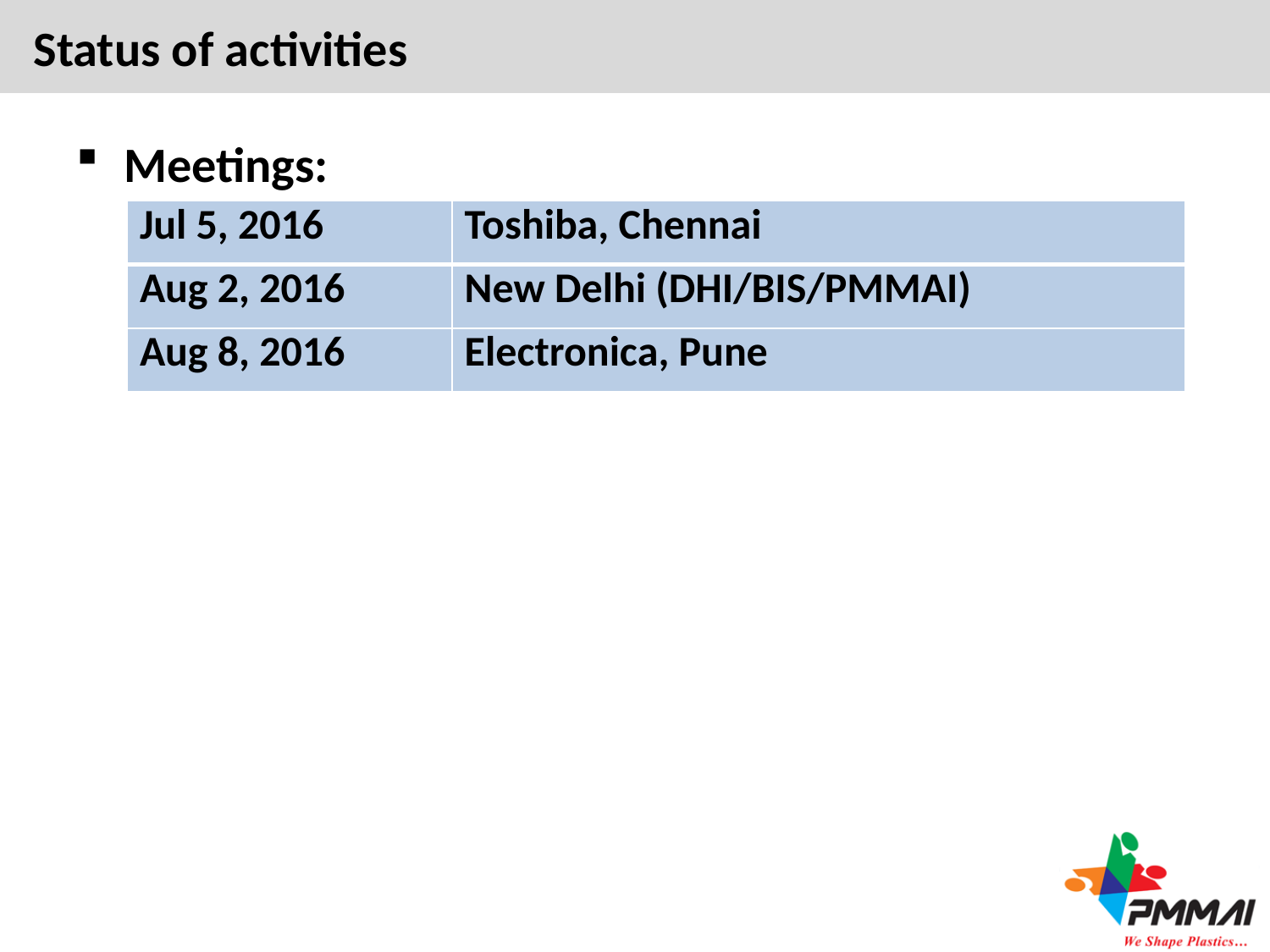

Status of activities
F14-15 : ARMOUR & SPRINT Updates
Meetings:
| Jul 5, 2016 | Toshiba, Chennai |
| --- | --- |
| Aug 2, 2016 | New Delhi (DHI/BIS/PMMAI) |
| Aug 8, 2016 | Electronica, Pune |